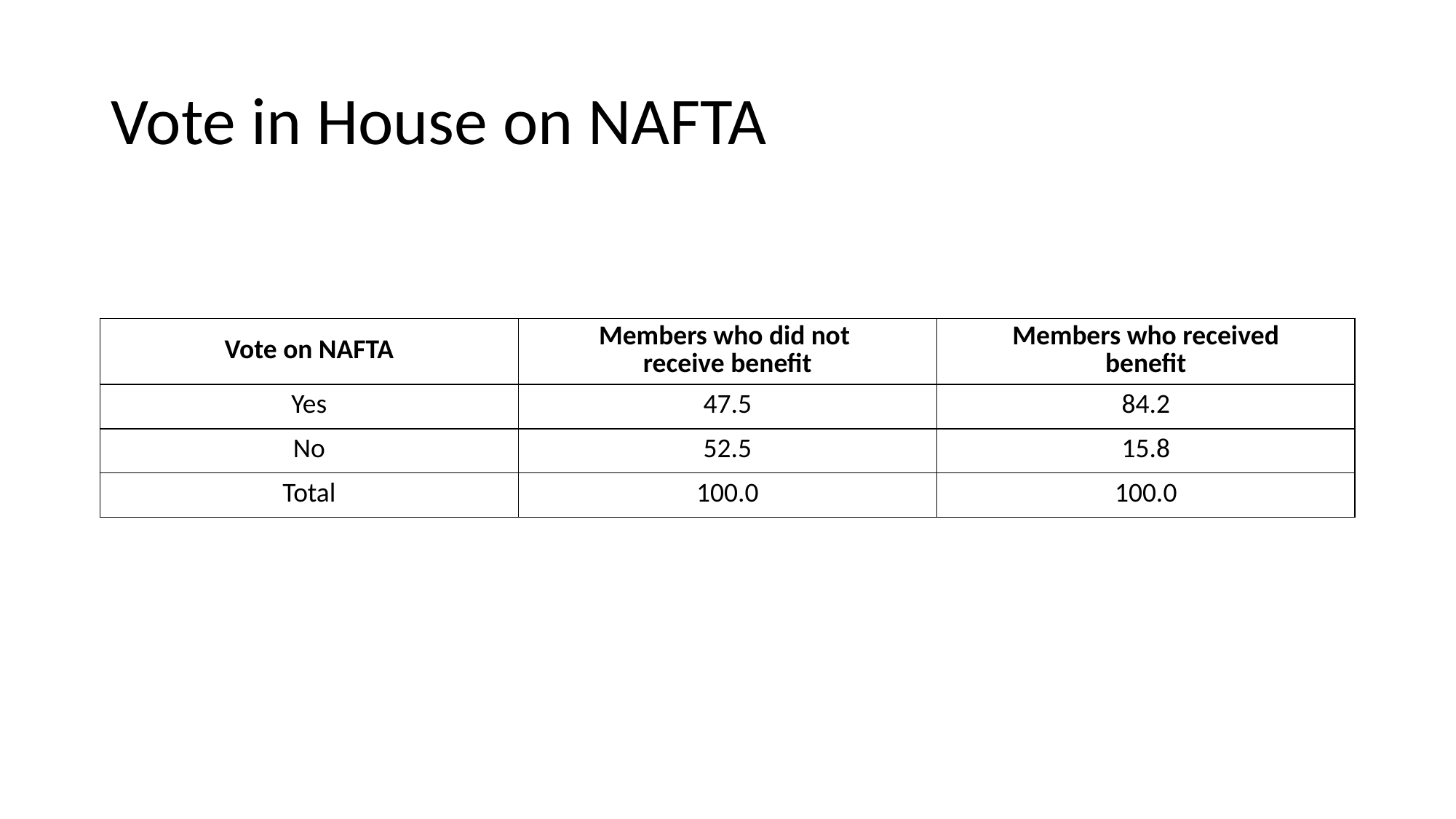

# Vote in House on NAFTA
| Vote on NAFTA | Members who did not receive benefit | Members who received benefit |
| --- | --- | --- |
| Yes | 47.5 | 84.2 |
| No | 52.5 | 15.8 |
| Total | 100.0 | 100.0 |